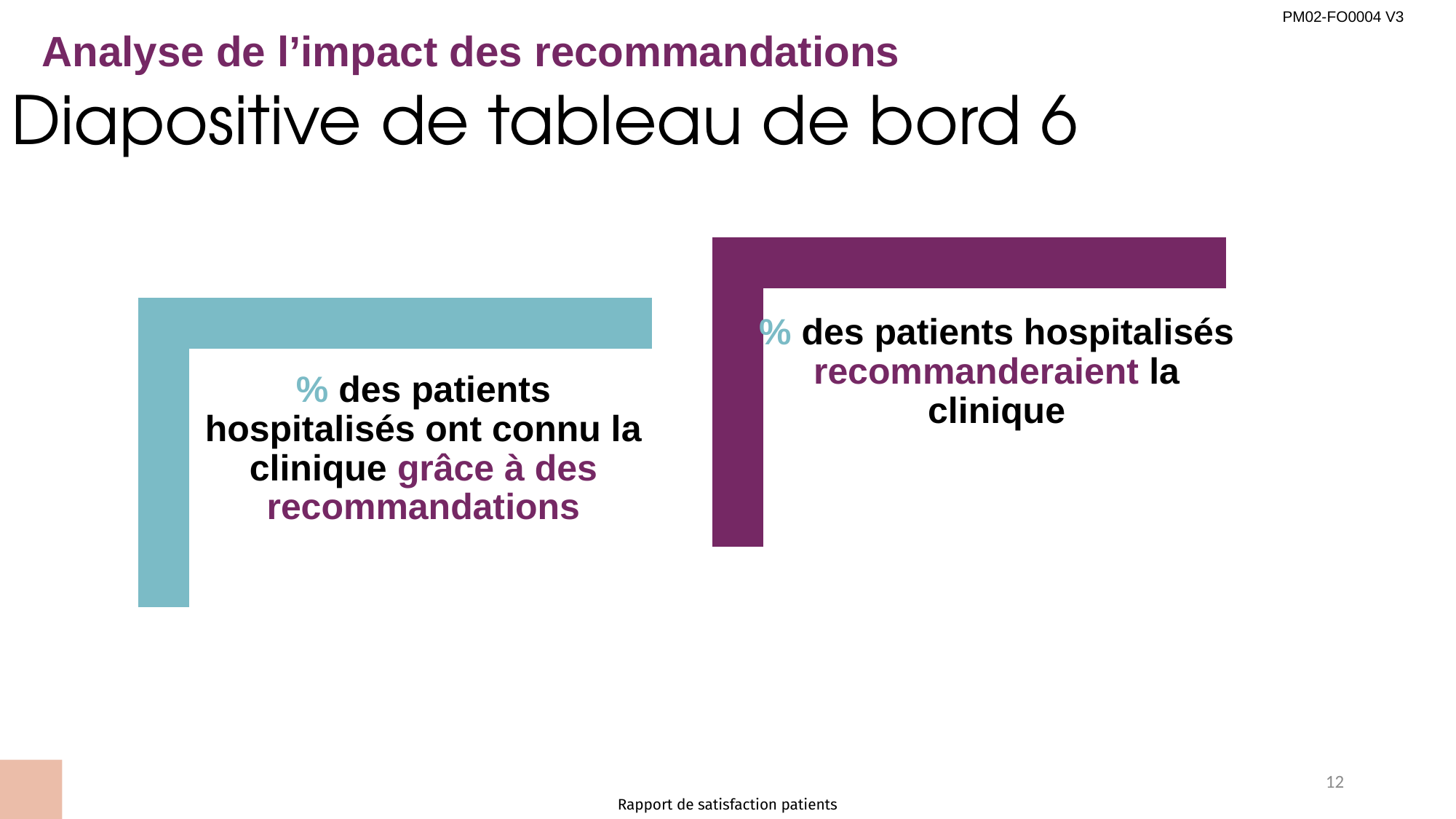

PM02-FO0004 V3
Analyse de l’impact des recommandations
Diapositive de tableau de bord 6
% des patients hospitalisés ont connu la clinique grâce à des recommandations
% des patients hospitalisés recommanderaient la clinique
12

Rapport de satisfaction patients